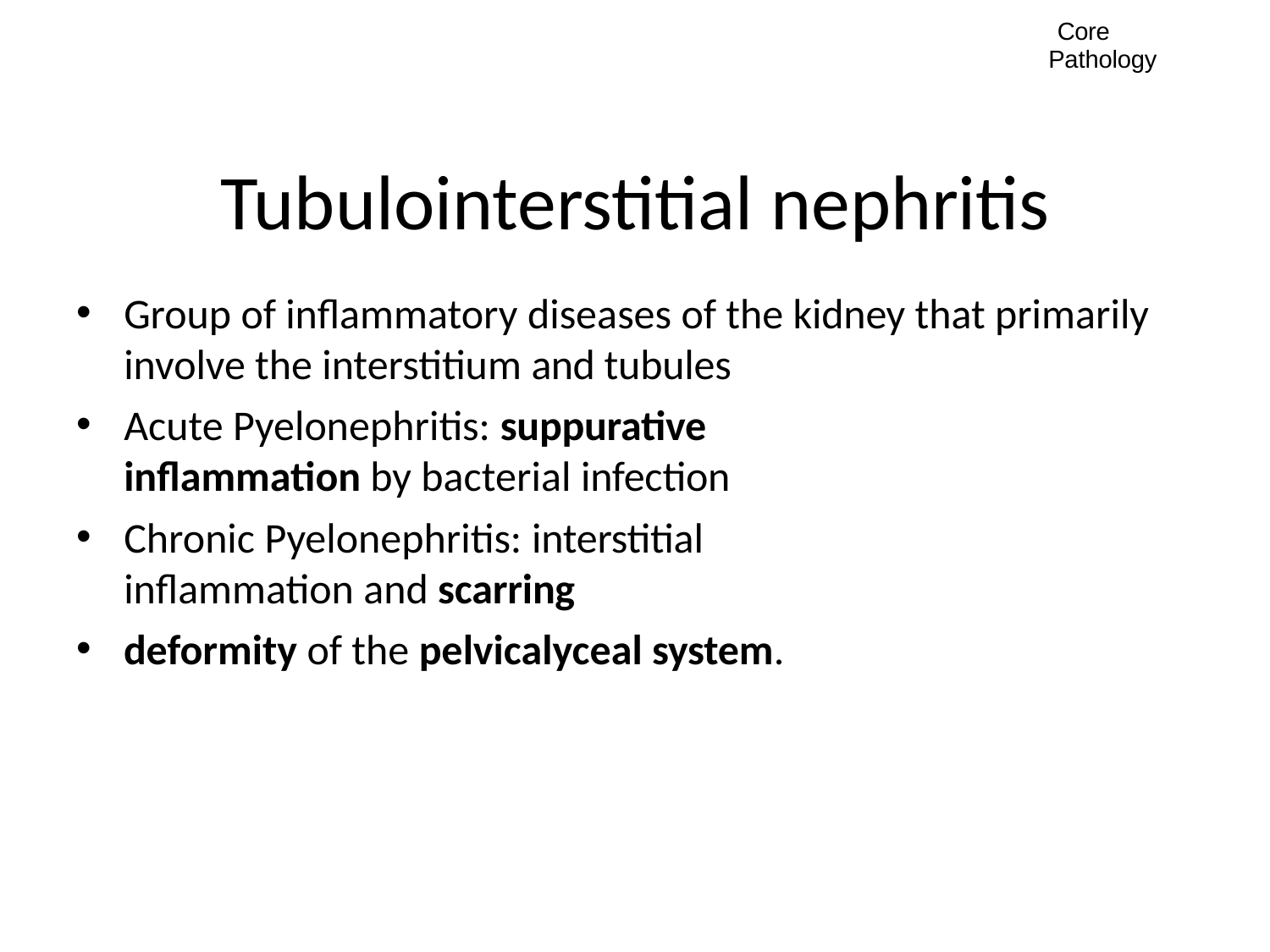

Core
Pathology
# Tubulointerstitial nephritis
Group of inflammatory diseases of the kidney that primarily involve the interstitium and tubules
Acute Pyelonephritis: suppurative inflammation by bacterial infection
Chronic Pyelonephritis: interstitial inflammation and scarring
deformity of the pelvicalyceal system.